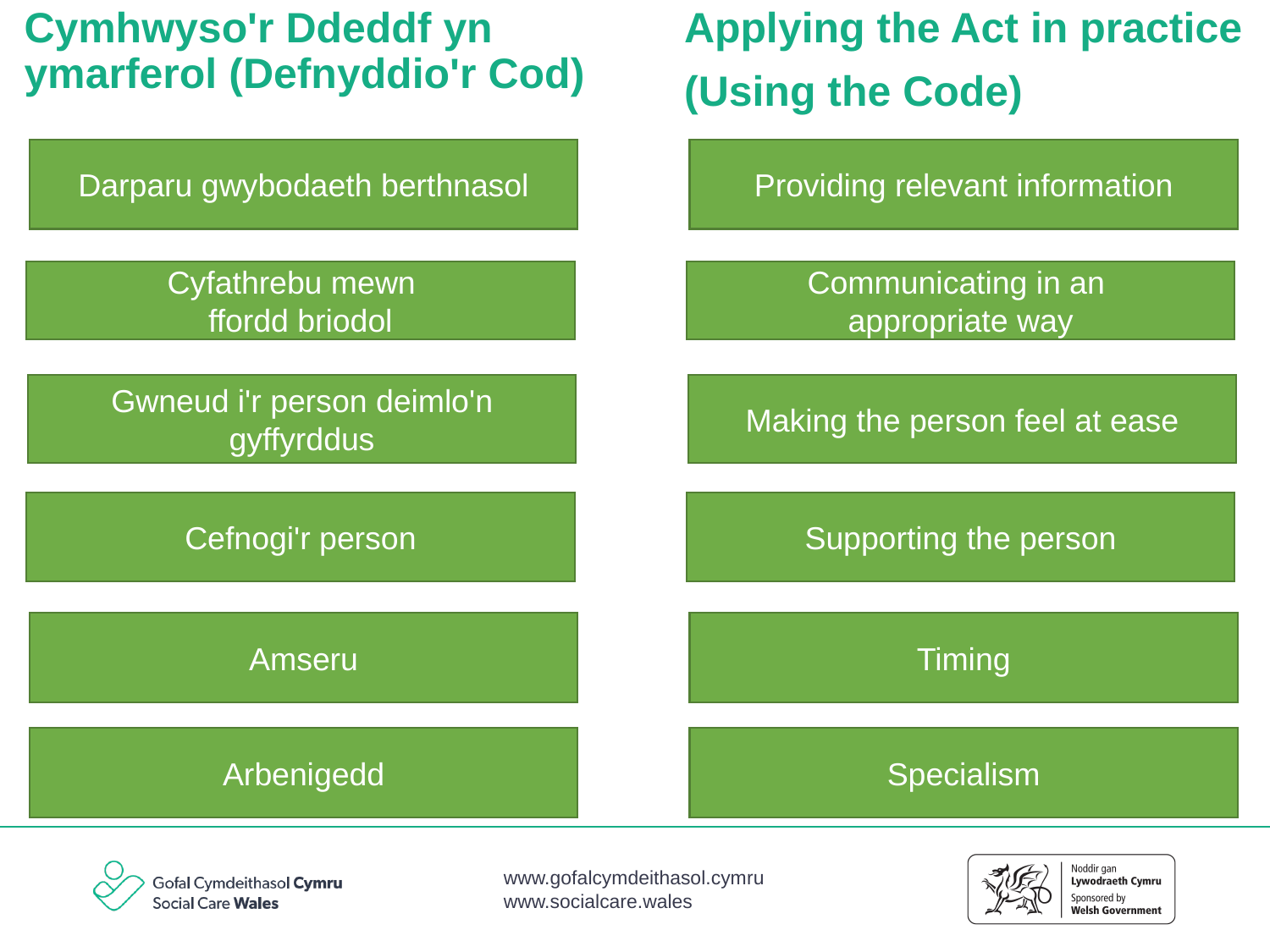

Cymhwyso'r Ddeddf yn ymarferol (Defnyddio'r Cod)

Applying the Act in practice
(Using the Code)

Darparu gwybodaeth berthnasol
Providing relevant information
Cyfathrebu mewn
ffordd briodol
Communicating in an
appropriate way
Gwneud i'r person deimlo'n gyffyrddus
Making the person feel at ease
Cefnogi'r person
Supporting the person
Amseru
Timing
Arbenigedd
Specialism